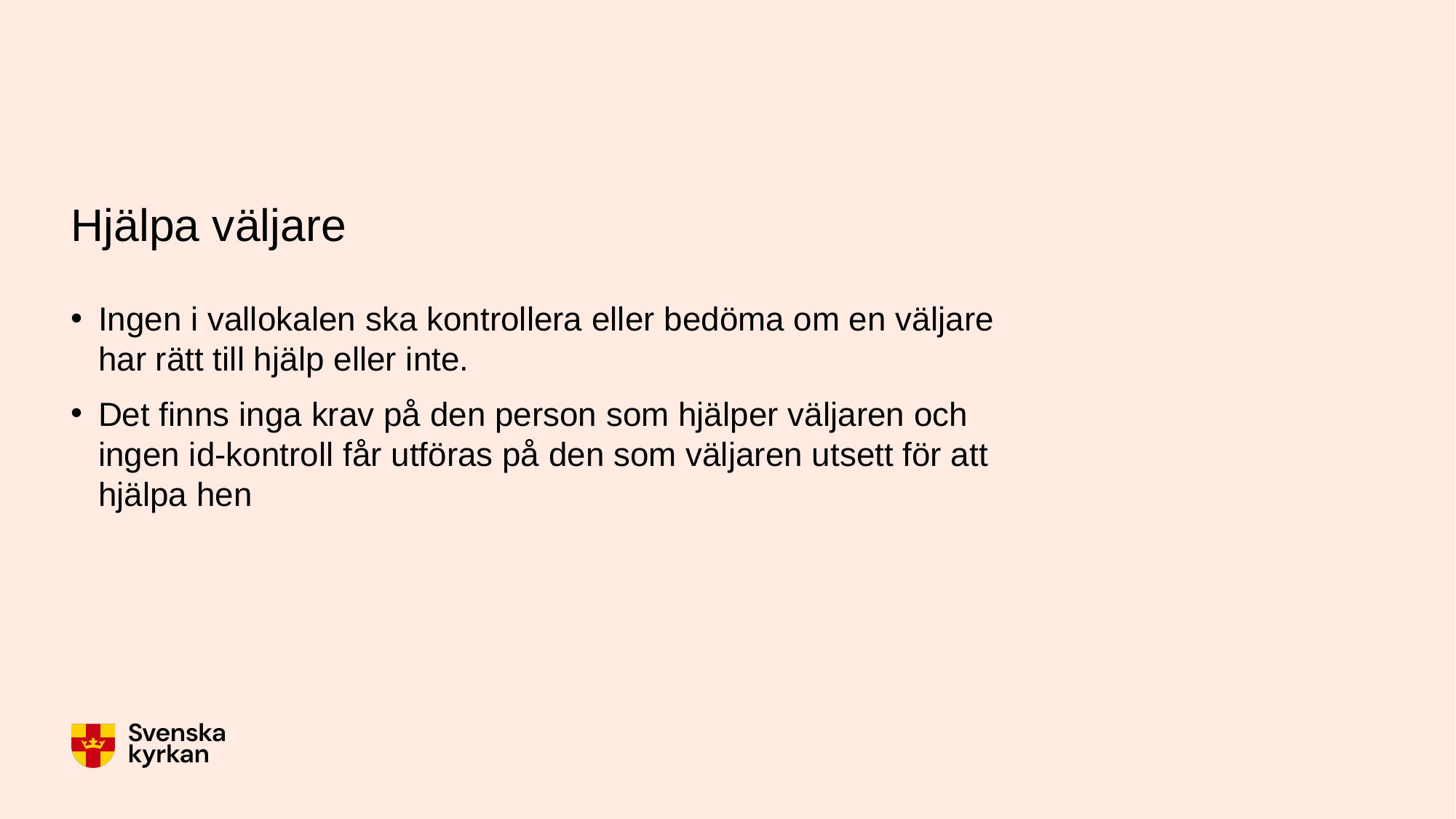

# Hjälpa väljare
Ingen i vallokalen ska kontrollera eller bedöma om en väljare har rätt till hjälp eller inte.
Det finns inga krav på den person som hjälper väljaren och ingen id-kontroll får utföras på den som väljaren utsett för att hjälpa hen